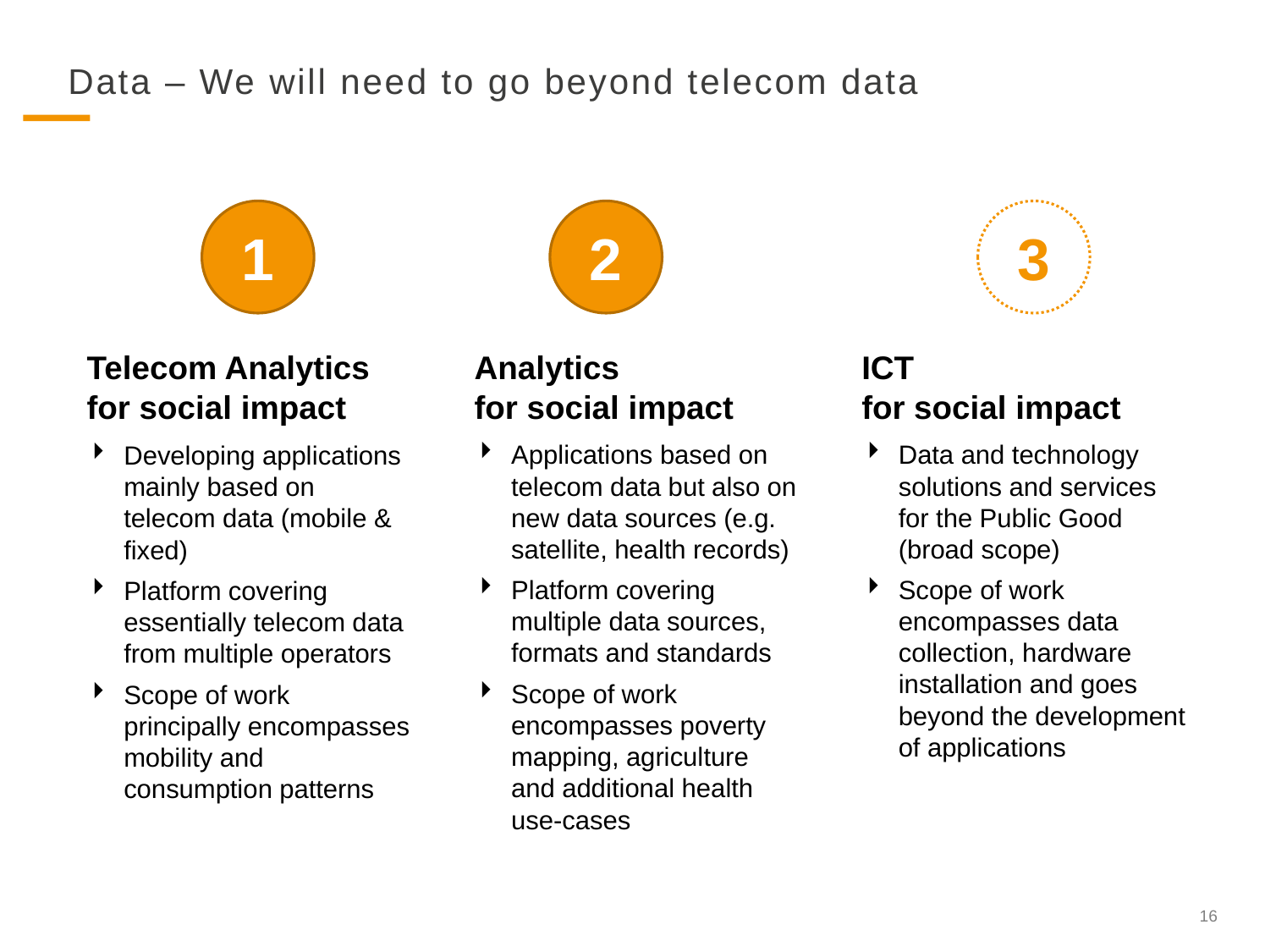

Data – We will need to go beyond telecom data
1
2
3
Telecom Analytics
for social impact
Analytics
for social impact
ICT
for social impact
Data and technology solutions and services for the Public Good (broad scope)
Scope of work encompasses data collection, hardware installation and goes beyond the development of applications
Applications based on telecom data but also on new data sources (e.g. satellite, health records)
Platform covering multiple data sources, formats and standards
Scope of work encompasses poverty mapping, agriculture and additional health use-cases
Developing applications mainly based on telecom data (mobile & fixed)
Platform covering essentially telecom data from multiple operators
Scope of work principally encompasses mobility and consumption patterns
16